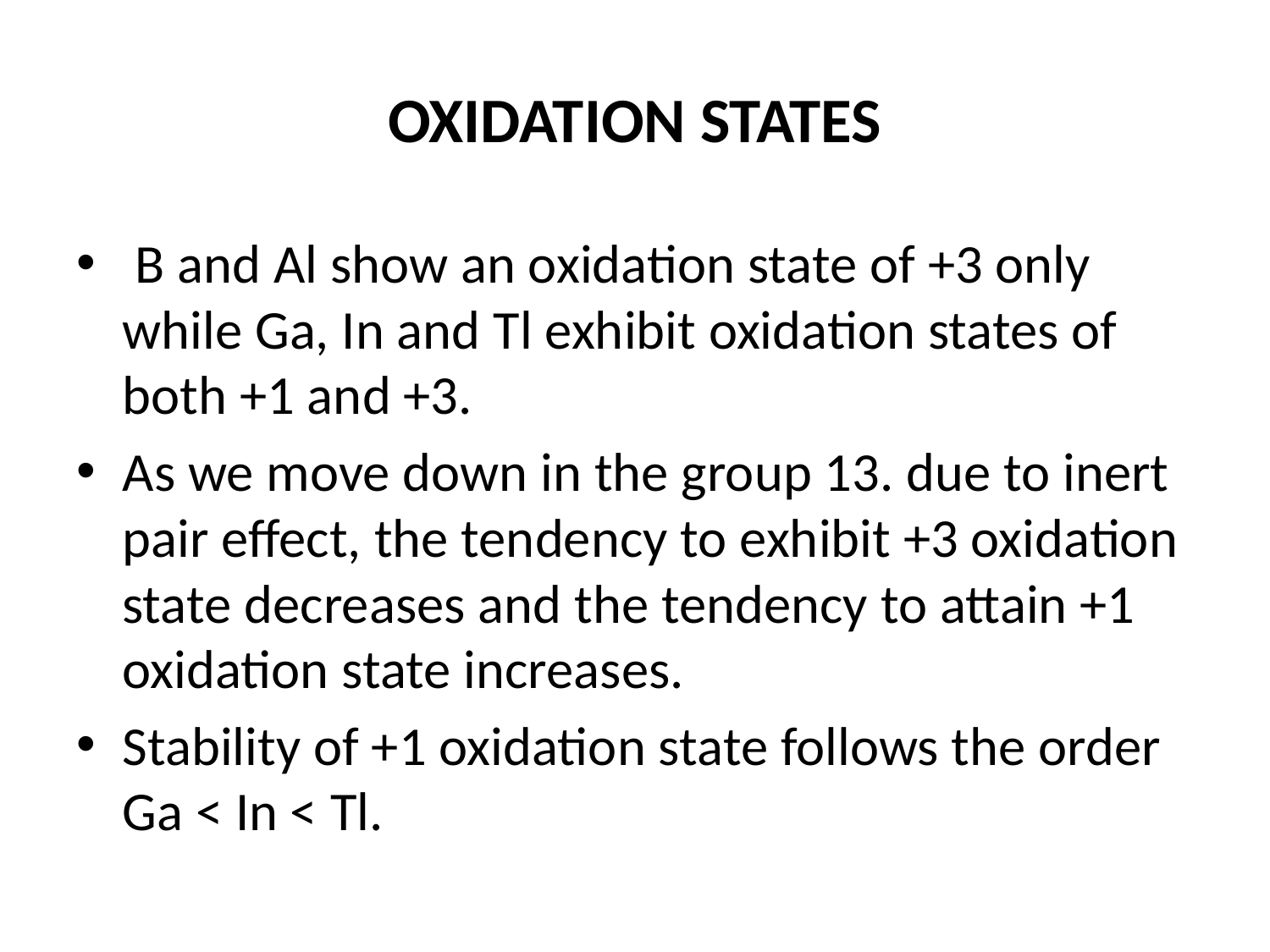

# OXIDATION STATES
 B and Al show an oxidation state of +3 only while Ga, In and Tl exhibit oxidation states of both +1 and +3.
As we move down in the group 13. due to inert pair effect, the tendency to exhibit +3 oxidation state decreases and the tendency to attain +1 oxidation state increases.
Stability of +1 oxidation state follows the order Ga < In < Tl.